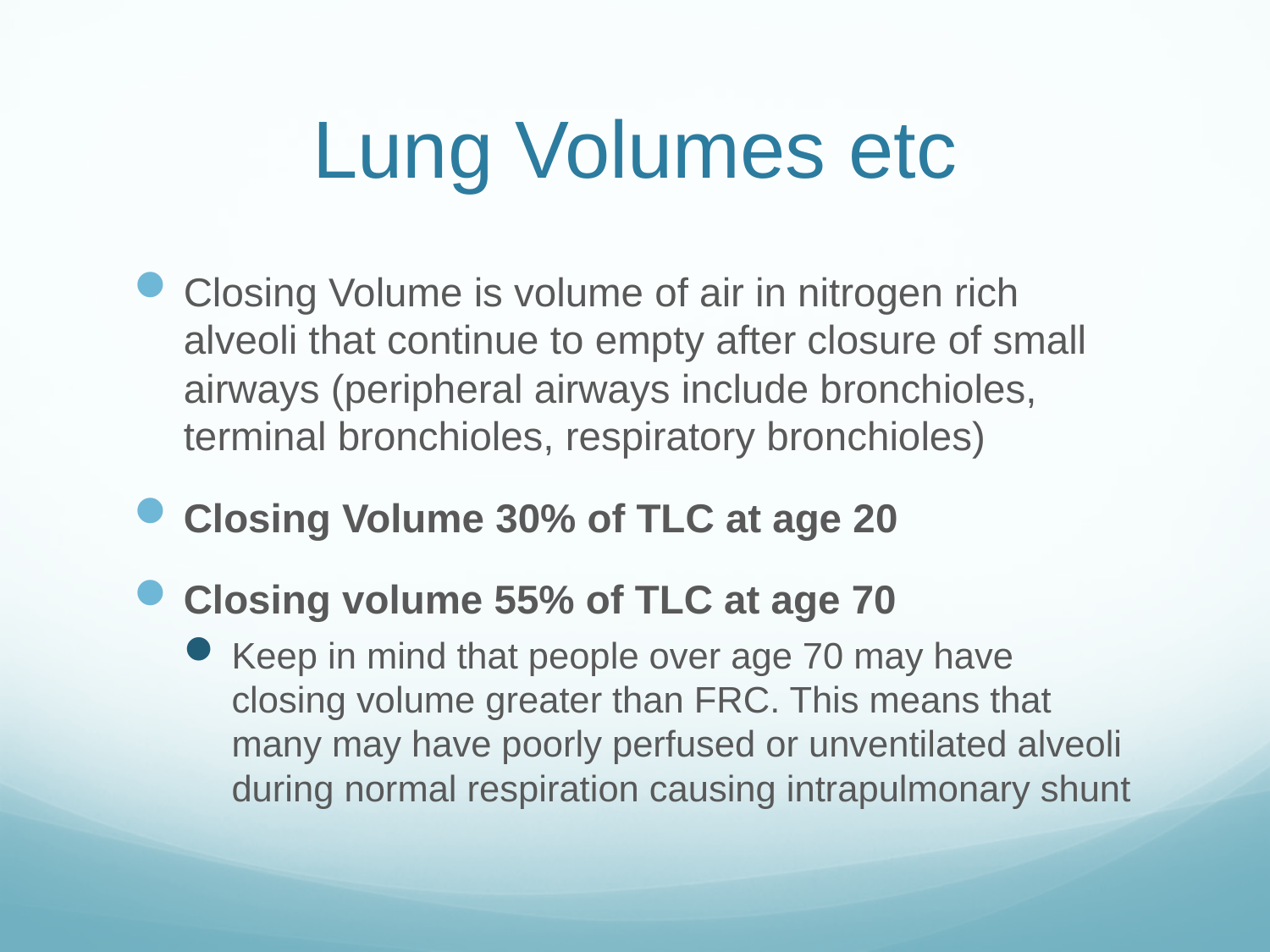

# Lung Volumes etc
Closing Volume is volume of air in nitrogen rich alveoli that continue to empty after closure of small airways (peripheral airways include bronchioles, terminal bronchioles, respiratory bronchioles)
Closing Volume 30% of TLC at age 20
Closing volume 55% of TLC at age 70
Keep in mind that people over age 70 may have closing volume greater than FRC. This means that many may have poorly perfused or unventilated alveoli during normal respiration causing intrapulmonary shunt